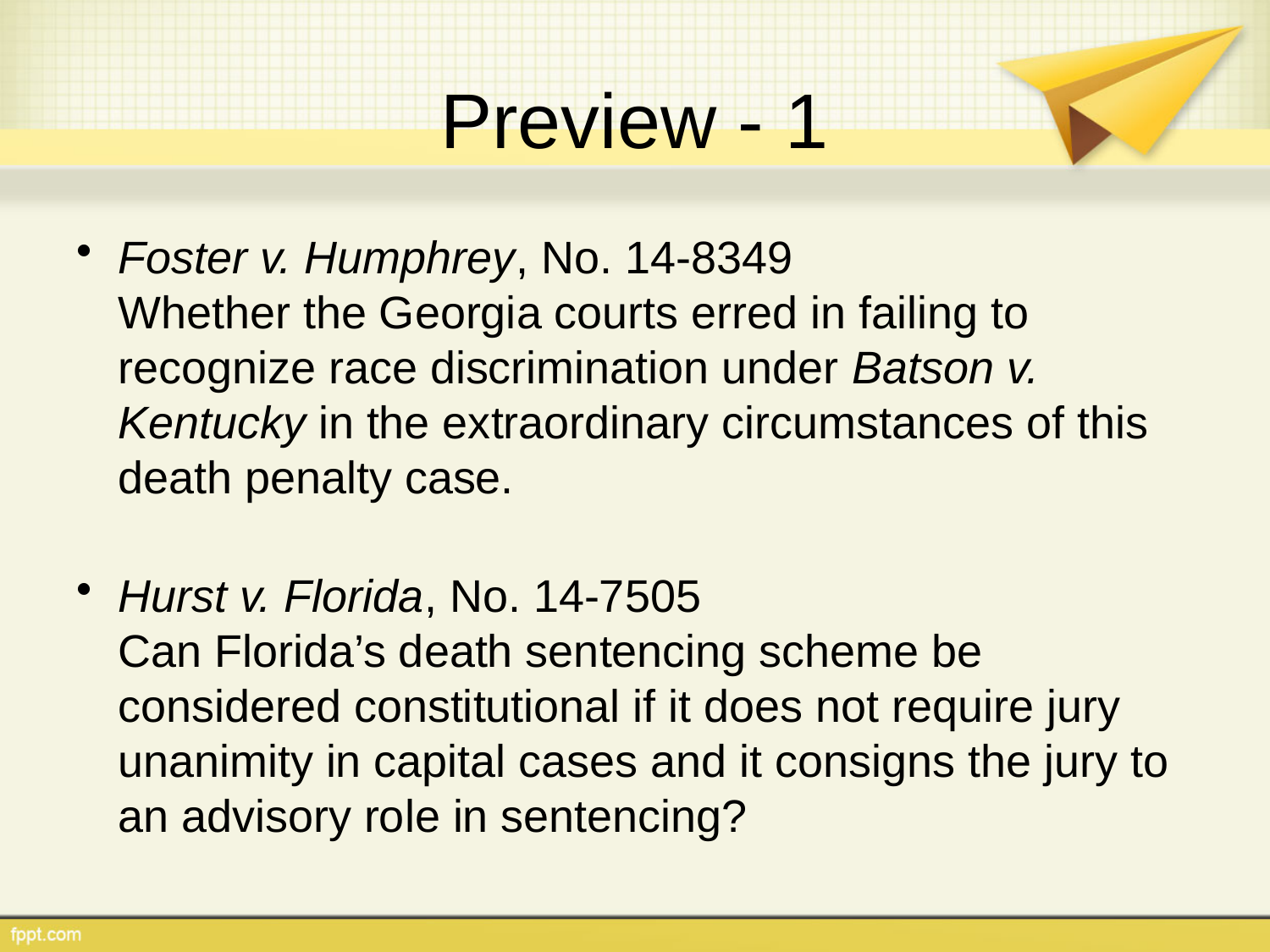

# Preview - 1
Foster v. Humphrey, No. 14-8349
Whether the Georgia courts erred in failing to recognize race discrimination under Batson v. Kentucky in the extraordinary circumstances of this death penalty case.
Hurst v. Florida, No. 14-7505
Can Florida’s death sentencing scheme be considered constitutional if it does not require jury unanimity in capital cases and it consigns the jury to an advisory role in sentencing?